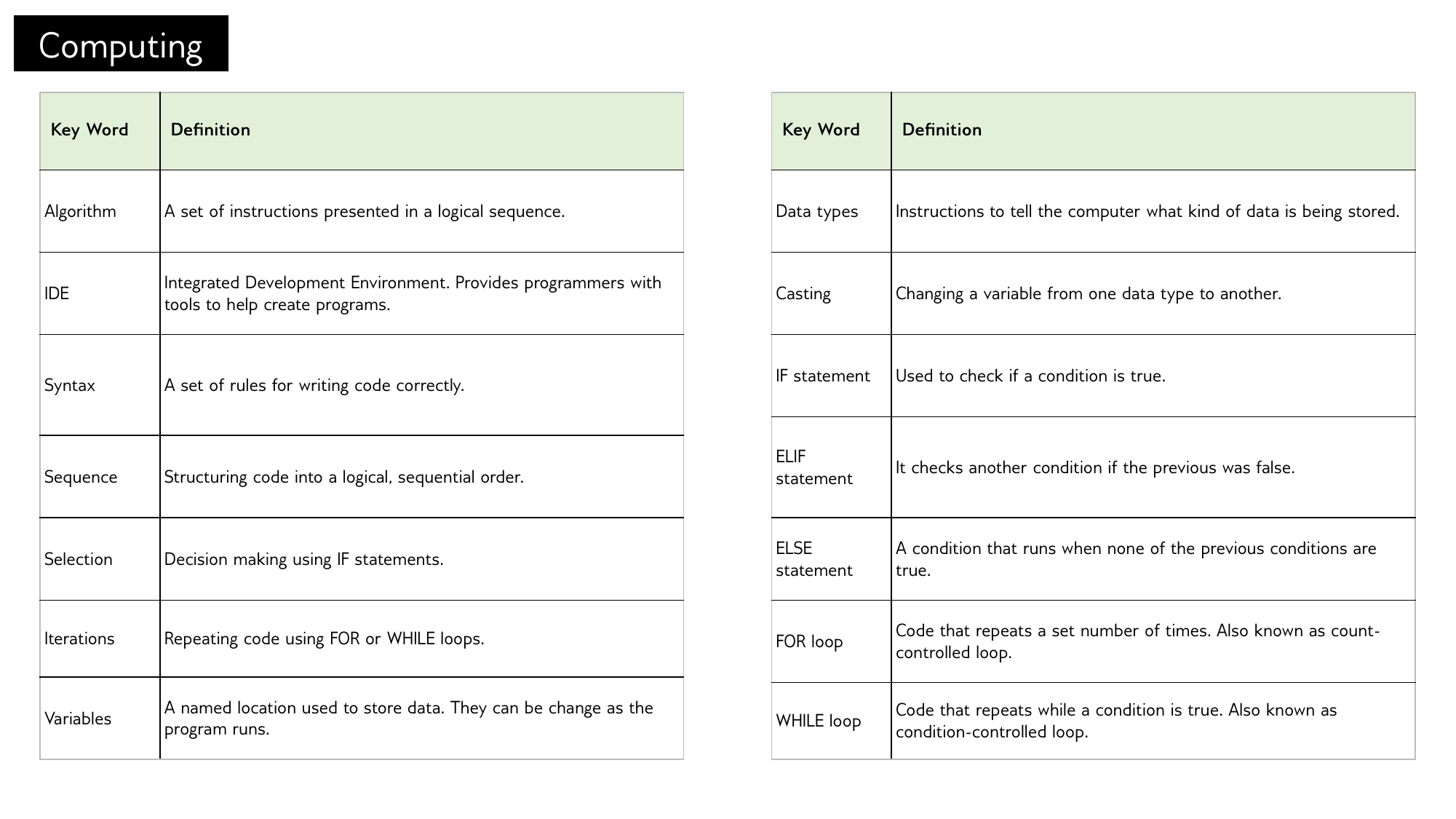

Computing
| Key Word | Definition |
| --- | --- |
| Algorithm | A set of instructions presented in a logical sequence. |
| IDE | Integrated Development Environment. Provides programmers with tools to help create programs. |
| Syntax | A set of rules for writing code correctly. |
| Sequence | Structuring code into a logical, sequential order. |
| Selection | Decision making using IF statements. |
| Iterations | Repeating code using FOR or WHILE loops. |
| Variables | A named location used to store data. They can be change as the program runs. |
| Key Word | Definition |
| --- | --- |
| Data types | Instructions to tell the computer what kind of data is being stored. |
| Casting | Changing a variable from one data type to another. |
| IF statement | Used to check if a condition is true. |
| ELIF statement | It checks another condition if the previous was false. |
| ELSE statement | A condition that runs when none of the previous conditions are true. |
| FOR loop | Code that repeats a set number of times. Also known as count-controlled loop. |
| WHILE loop | Code that repeats while a condition is true. Also known as condition-controlled loop. |